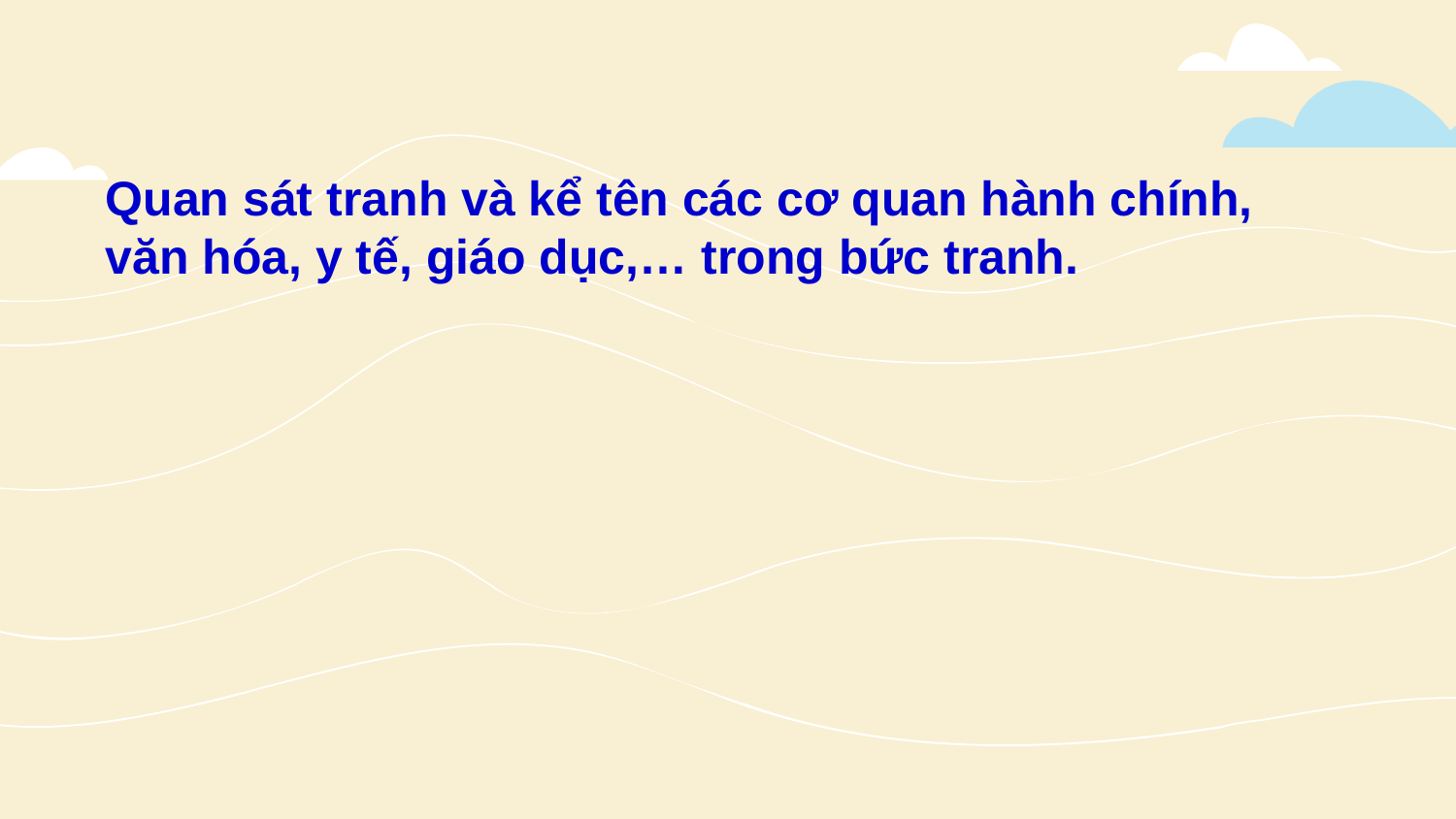

Quan sát tranh và kể tên các cơ quan hành chính, văn hóa, y tế, giáo dục,… trong bức tranh.